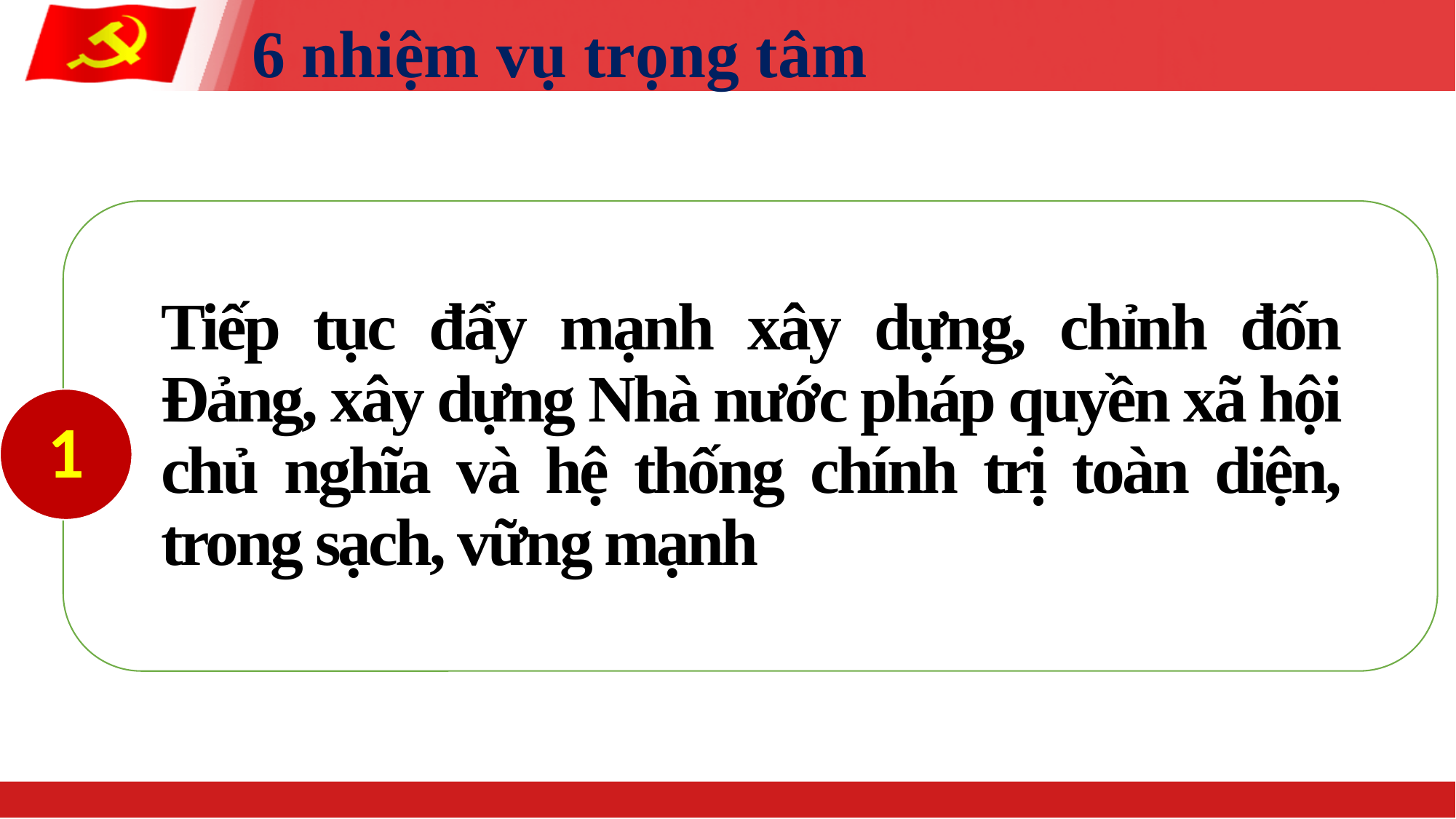

# 6 nhiệm vụ trọng tâm
Tiếp tục đẩy mạnh xây dựng, chỉnh đốn Đảng, xây dựng Nhà nước pháp quyền xã hội chủ nghĩa và hệ thống chính trị toàn diện, trong sạch, vững mạnh
1